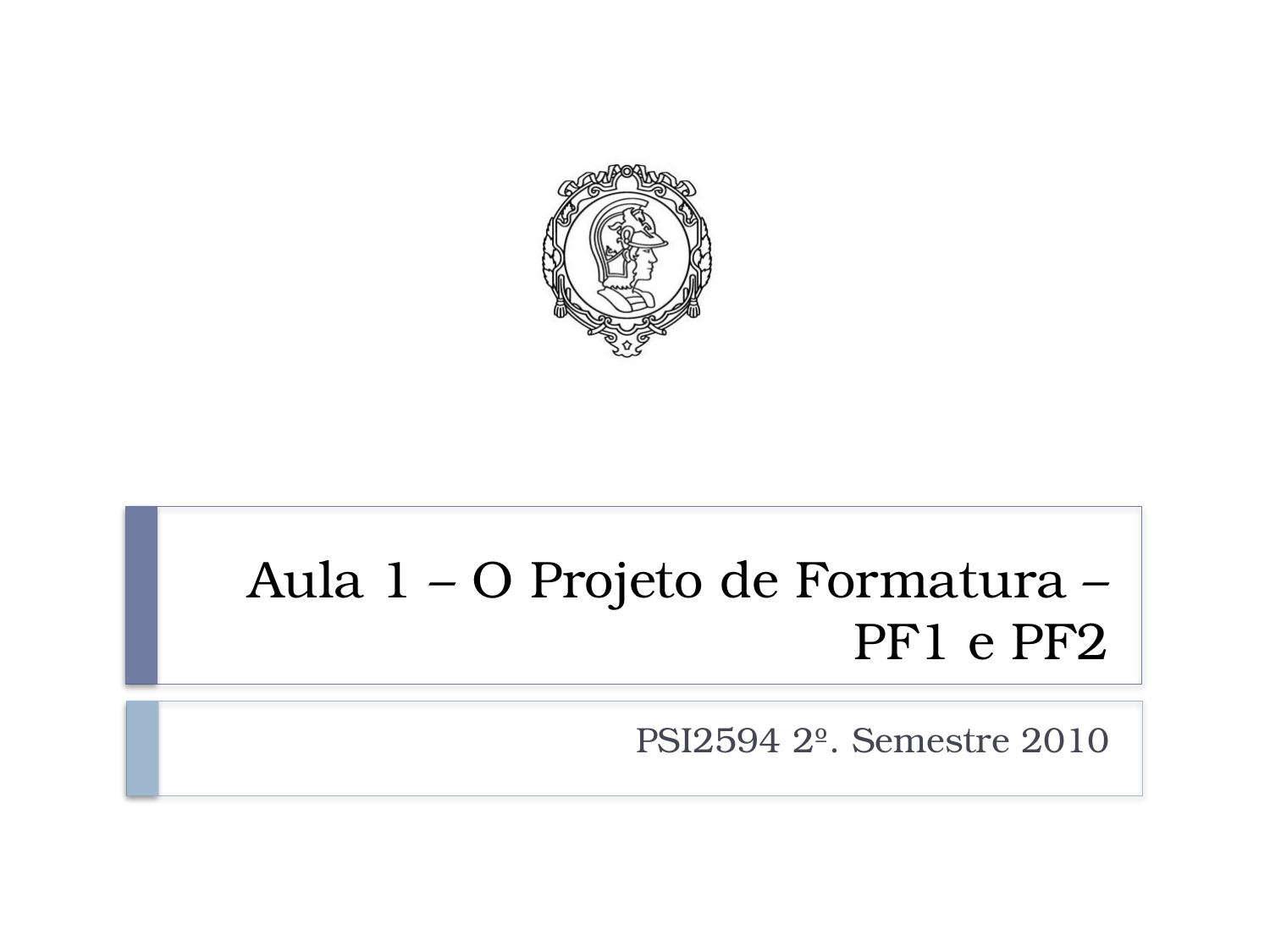

# Aula 1 – O Projeto de Formatura – PF1 e PF2
PSI2594 2º. Semestre 2010